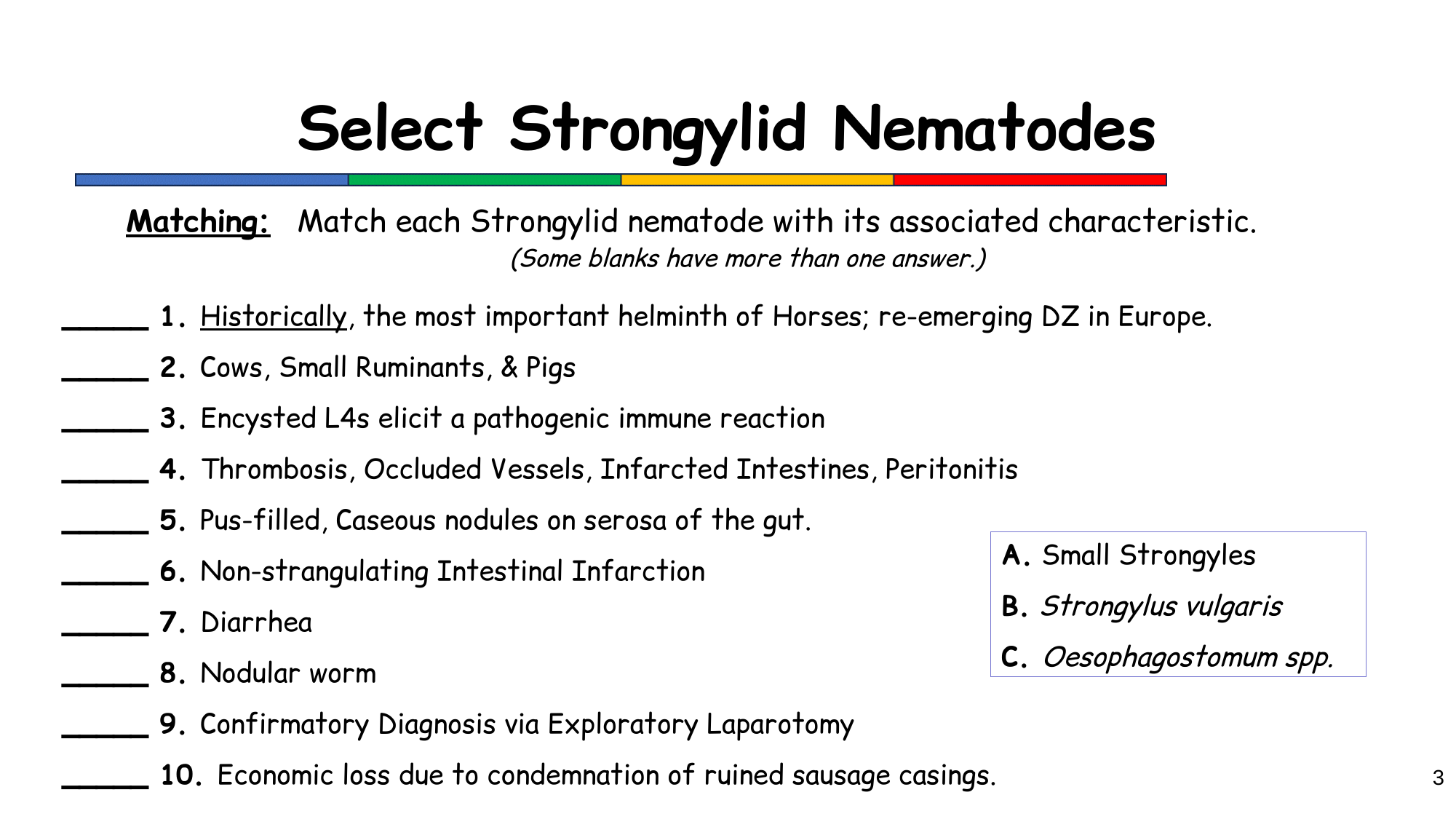

# Select Strongylid Nematodes
Matching:  Match each Strongylid nematode with its associated characteristic.
(Some blanks have more than one answer.)

_____ 1. Historically, the most important helminth of Horses; re-emerging DZ in Europe.

_____ 2. Cows, Small Ruminants, & Pigs

_____ 3. Encysted L4s elicit a pathogenic immune reaction

_____ 4. Thrombosis, Occluded Vessels, Infarcted Intestines, Peritonitis

_____ 5. Pus-filled, Caseous nodules on serosa of the gut.

_____ 6. Non-strangulating Intestinal Infarction

_____ 7. Diarrhea

_____ 8. Nodular worm

_____ 9. Confirmatory Diagnosis via Exploratory Laparotomy

_____ 10. Economic loss due to condemnation of ruined sausage casings.

A. Small Strongyles

B. Strongylus vulgaris

C. Oesophagostomum spp.
3